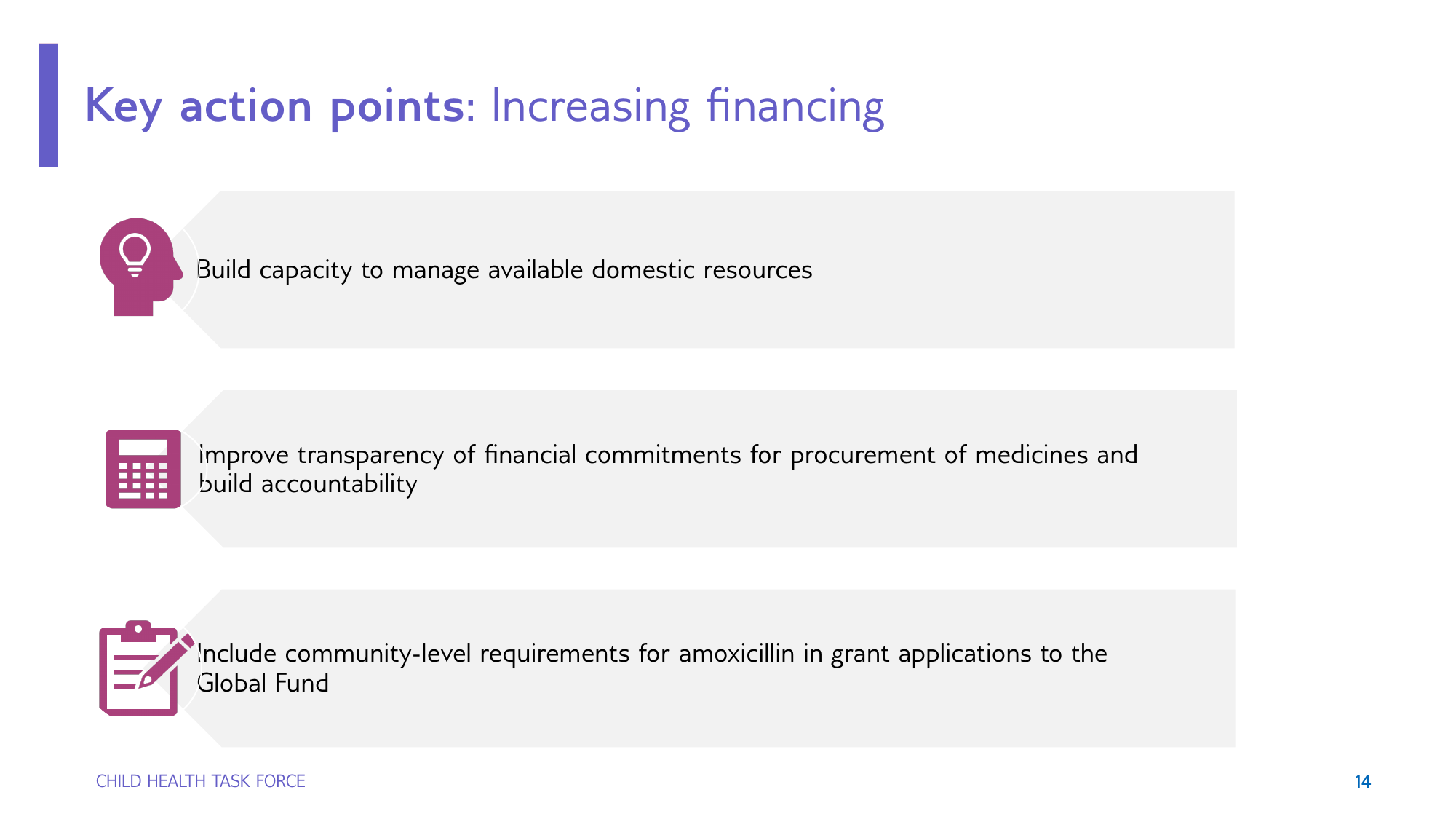

# Key action points: Increasing financing
Build capacity to manage available domestic resources
Improve transparency of financial commitments for procurement of medicines and build accountability
Include community-level requirements for amoxicillin in grant applications to the Global Fund
14